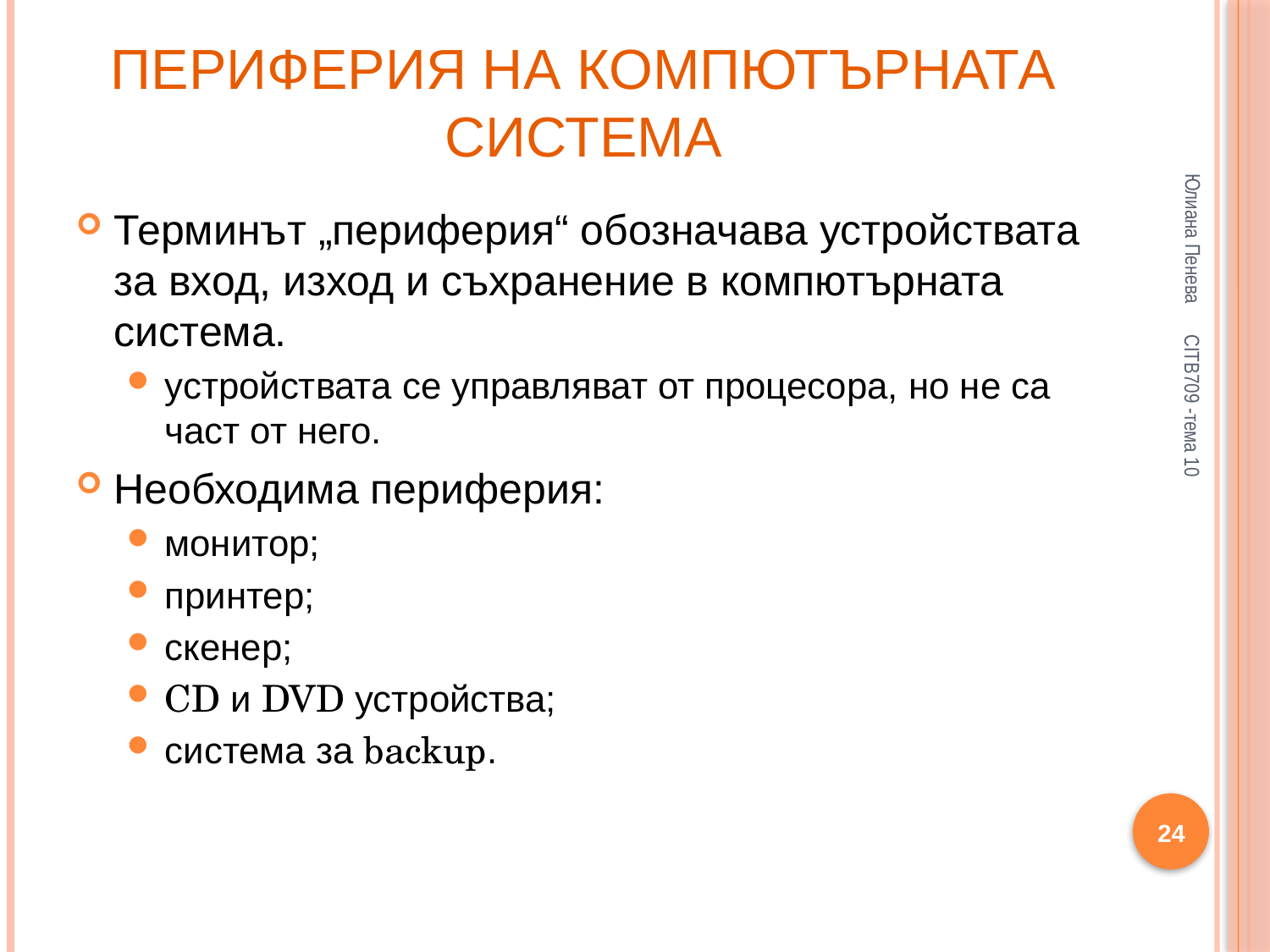

# Периферия на компютърната система
Юлиана Пенева
Терминът „периферия“ обозначава устройствата за вход, изход и съхранение в компютърната система.
устройствата се управляват от процесора, но не са част от него.
Необходима периферия:
монитор;
принтер;
скенер;
CD и DVD устройства;
система за backup.

CITB709 -тема 10
24